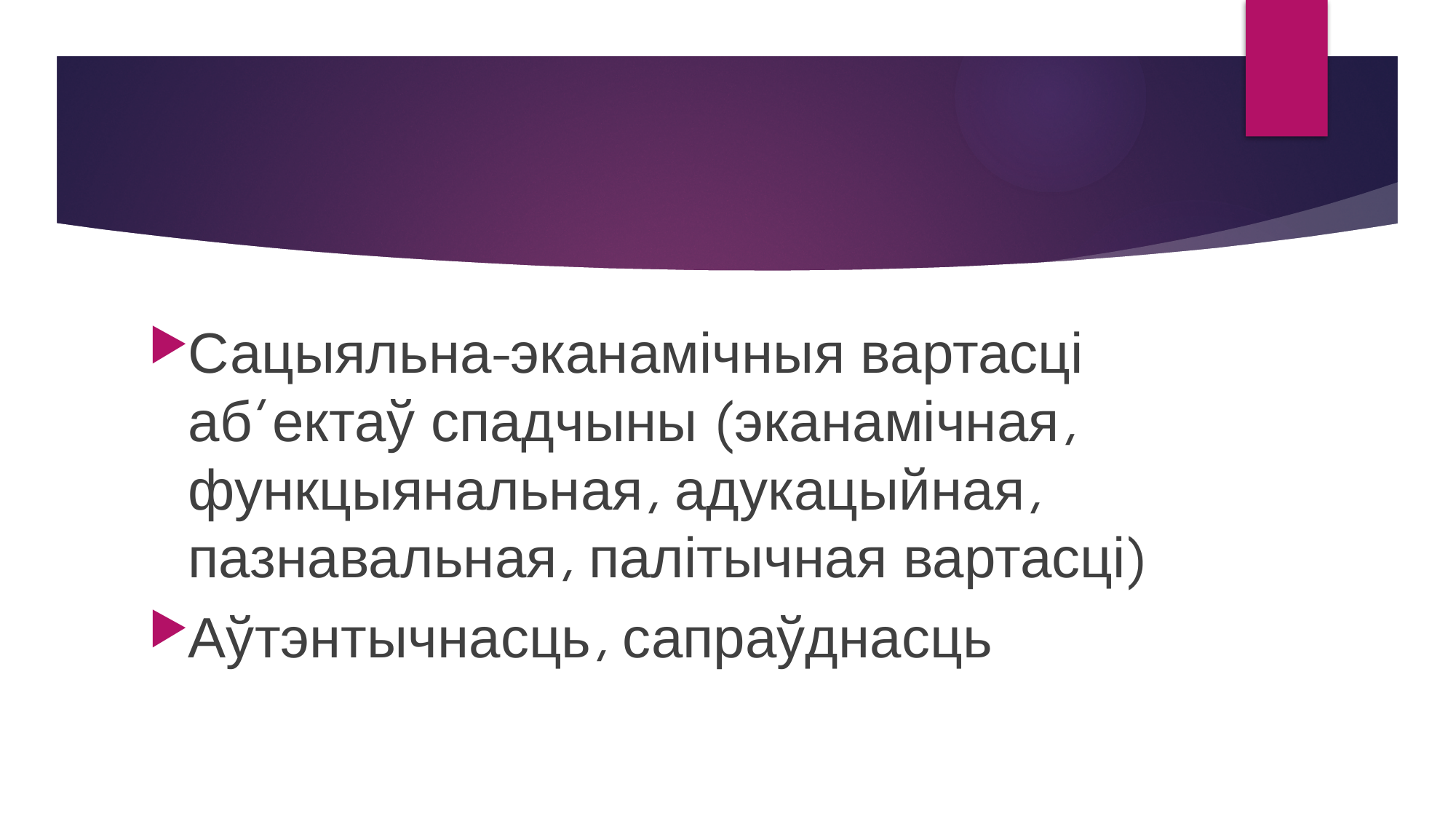

#
Сацыяльна-эканамічныя вартасці аб’ектаў спадчыны (эканамічная, функцыянальная, адукацыйная, пазнавальная, палітычная вартасці)
Аўтэнтычнасць, сапраўднасць